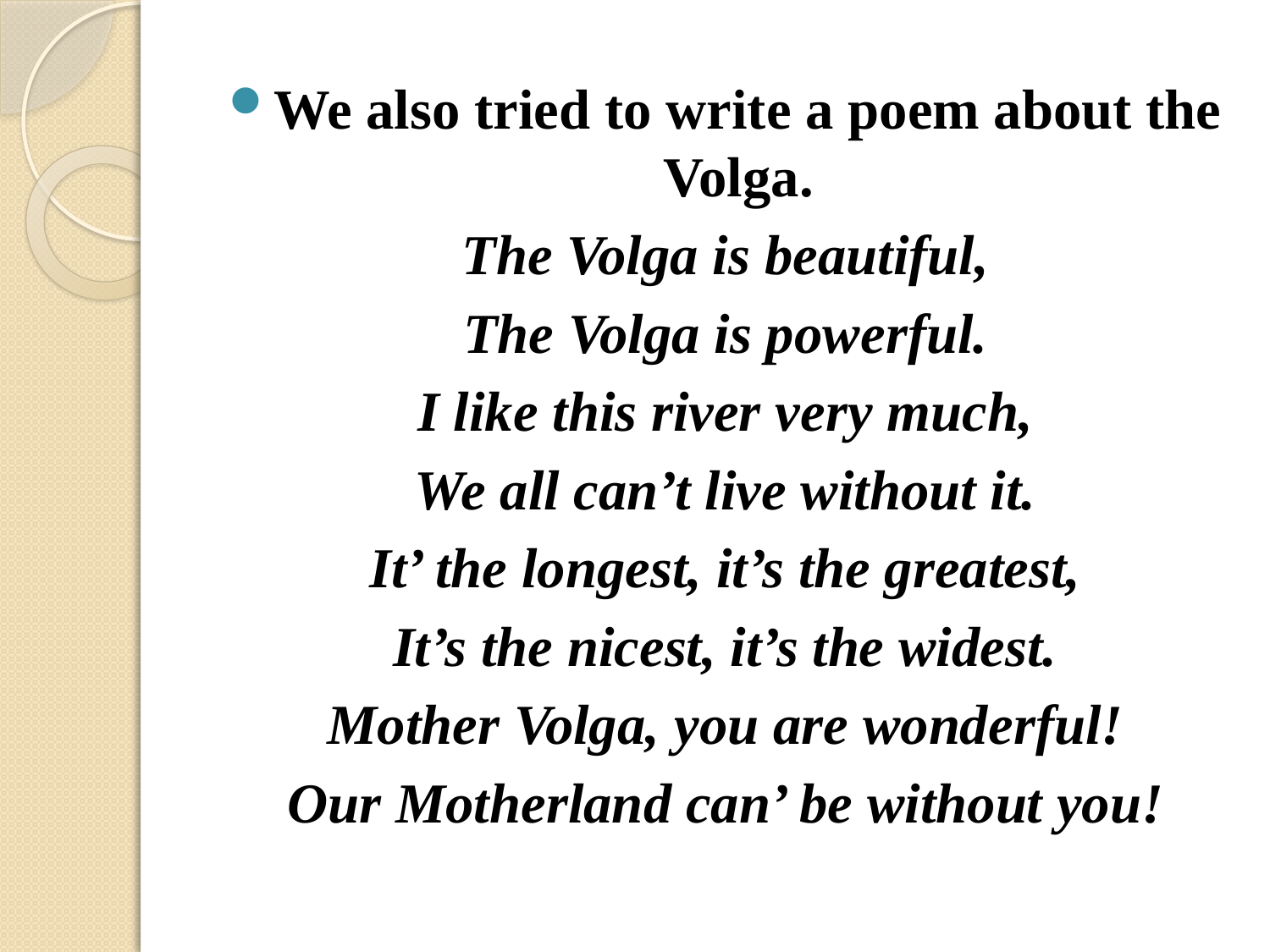

We also tried to write a poem about the Volga.
The Volga is beautiful,
The Volga is powerful.
I like this river very much,
We all can’t live without it.
It’ the longest, it’s the greatest,
It’s the nicest, it’s the widest.
Mother Volga, you are wonderful!
Our Motherland can’ be without you!